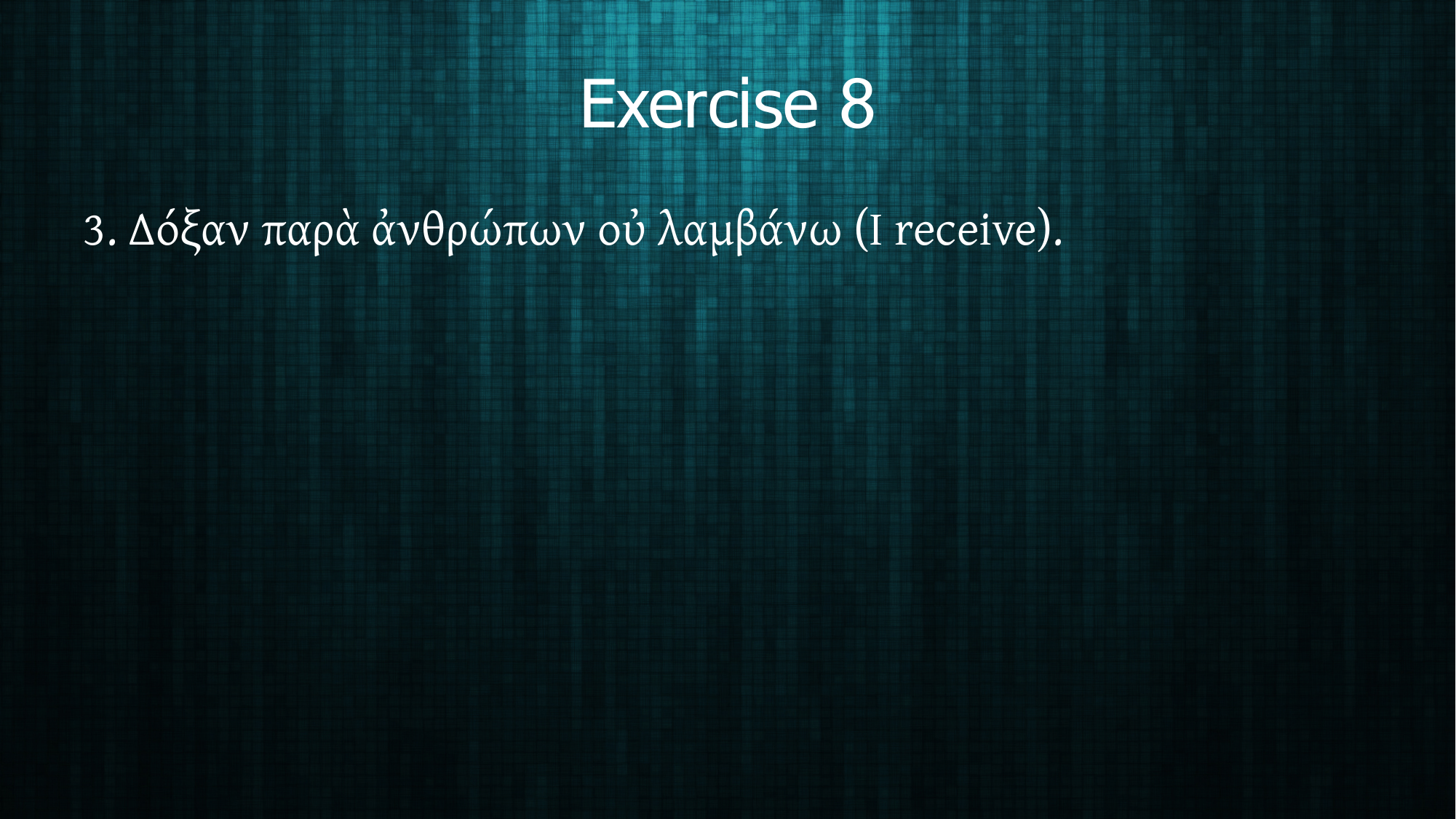

# Exercise 8
3. Δόξαν παρὰ ἀνθρώπων οὐ λαμβάνω (I receive).